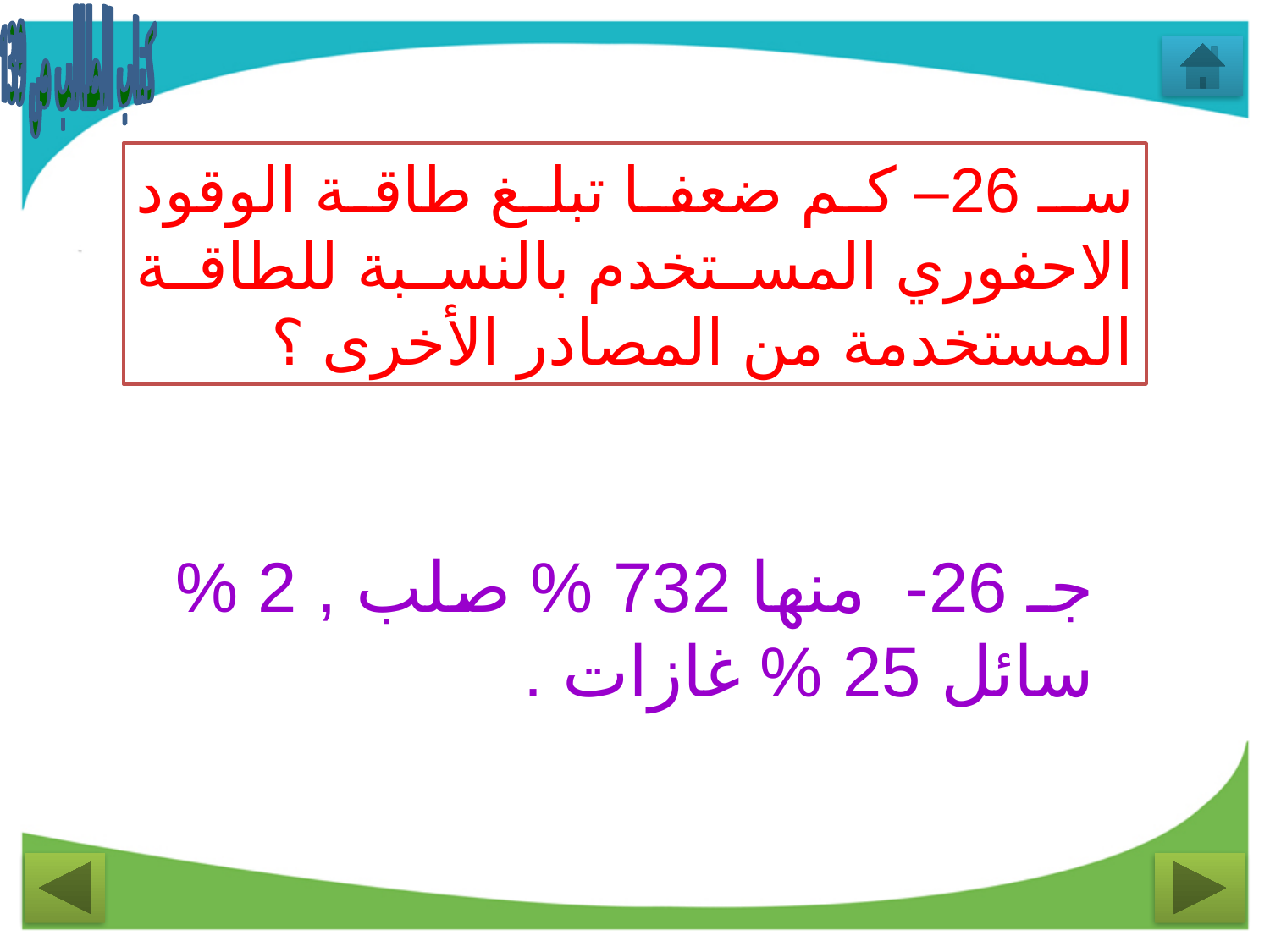

كتاب الطالب ص 139

سـ 26– كم ضعفا تبلغ طاقة الوقود الاحفوري المستخدم بالنسبة للطاقة المستخدمة من المصادر الأخرى ؟
جـ 26-  منها 732 % صلب , 2 % سائل 25 % غازات .